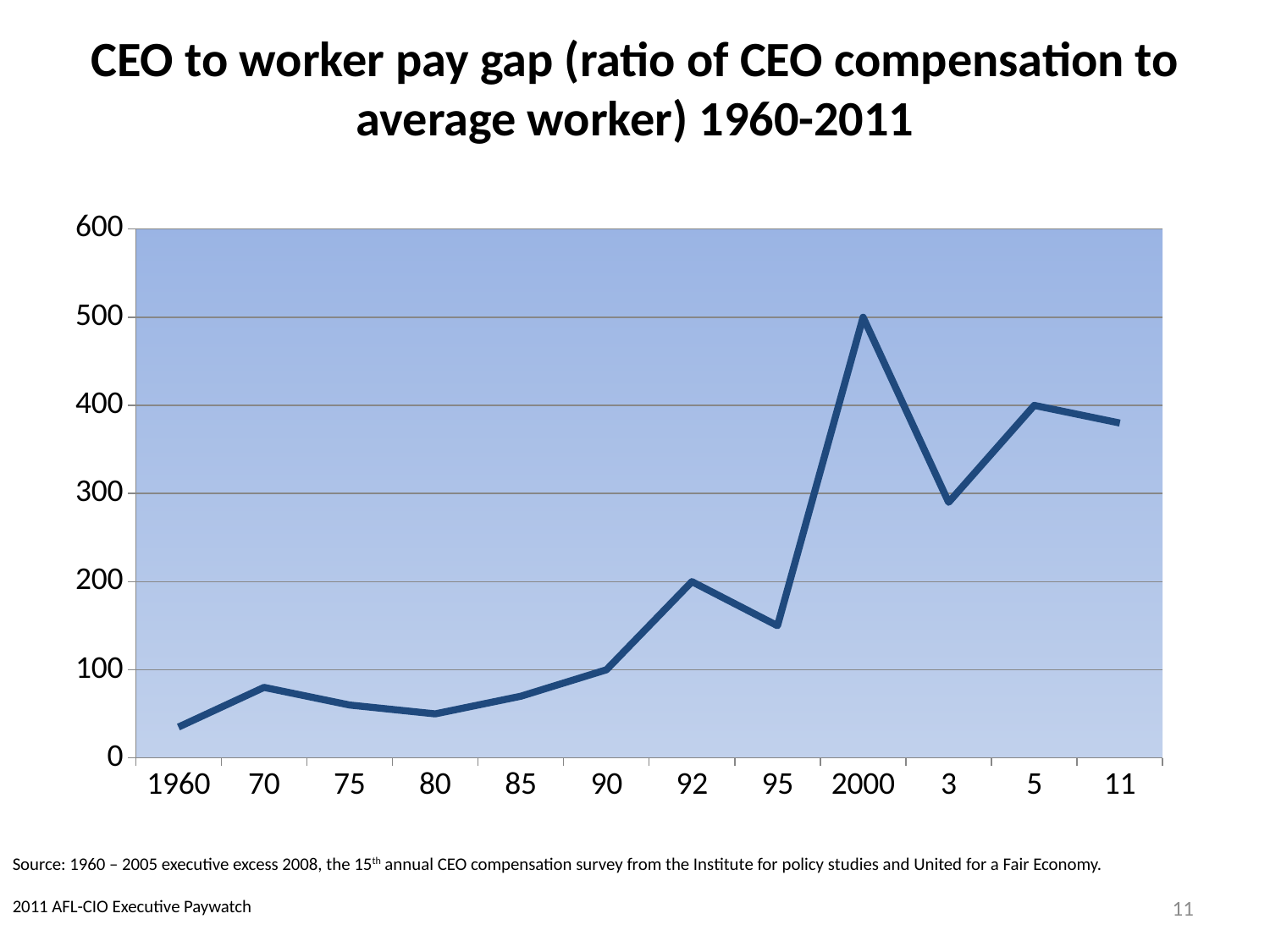

CEO to worker pay gap (ratio of CEO compensation to average worker) 1960-2011

### Chart

| Category | Series 1 |
|---|---|
| 1960 | 35.0 |
| 70 | 80.0 |
| 75 | 60.0 |
| 80 | 50.0 |
| 85 | 70.0 |
| 90 | 100.0 |
| 92 | 200.0 |
| 95 | 150.0 |
| 2000 | 500.0 |
| 3 | 290.0 |
| 5 | 400.0 |
| 11 | 380.0 |
Source: 1960 – 2005 executive excess 2008, the 15th annual CEO compensation survey from the Institute for policy studies and United for a Fair Economy.

2011 AFL-CIO Executive Paywatch
11